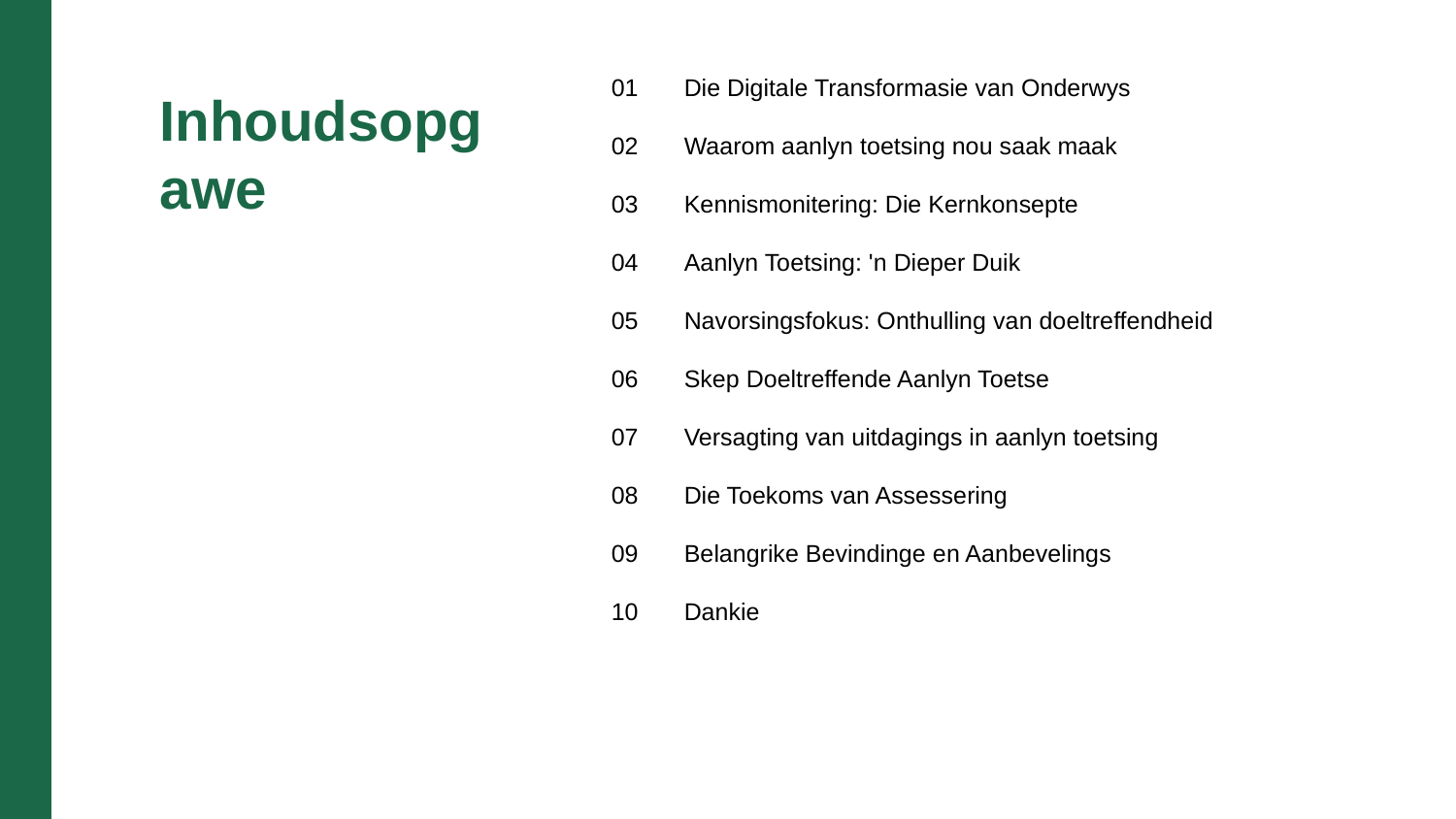

01
Die Digitale Transformasie van Onderwys
Inhoudsopgawe
02
Waarom aanlyn toetsing nou saak maak
03
Kennismonitering: Die Kernkonsepte
04
Aanlyn Toetsing: 'n Dieper Duik
05
Navorsingsfokus: Onthulling van doeltreffendheid
06
Skep Doeltreffende Aanlyn Toetse
07
Versagting van uitdagings in aanlyn toetsing
08
Die Toekoms van Assessering
09
Belangrike Bevindinge en Aanbevelings
10
Dankie